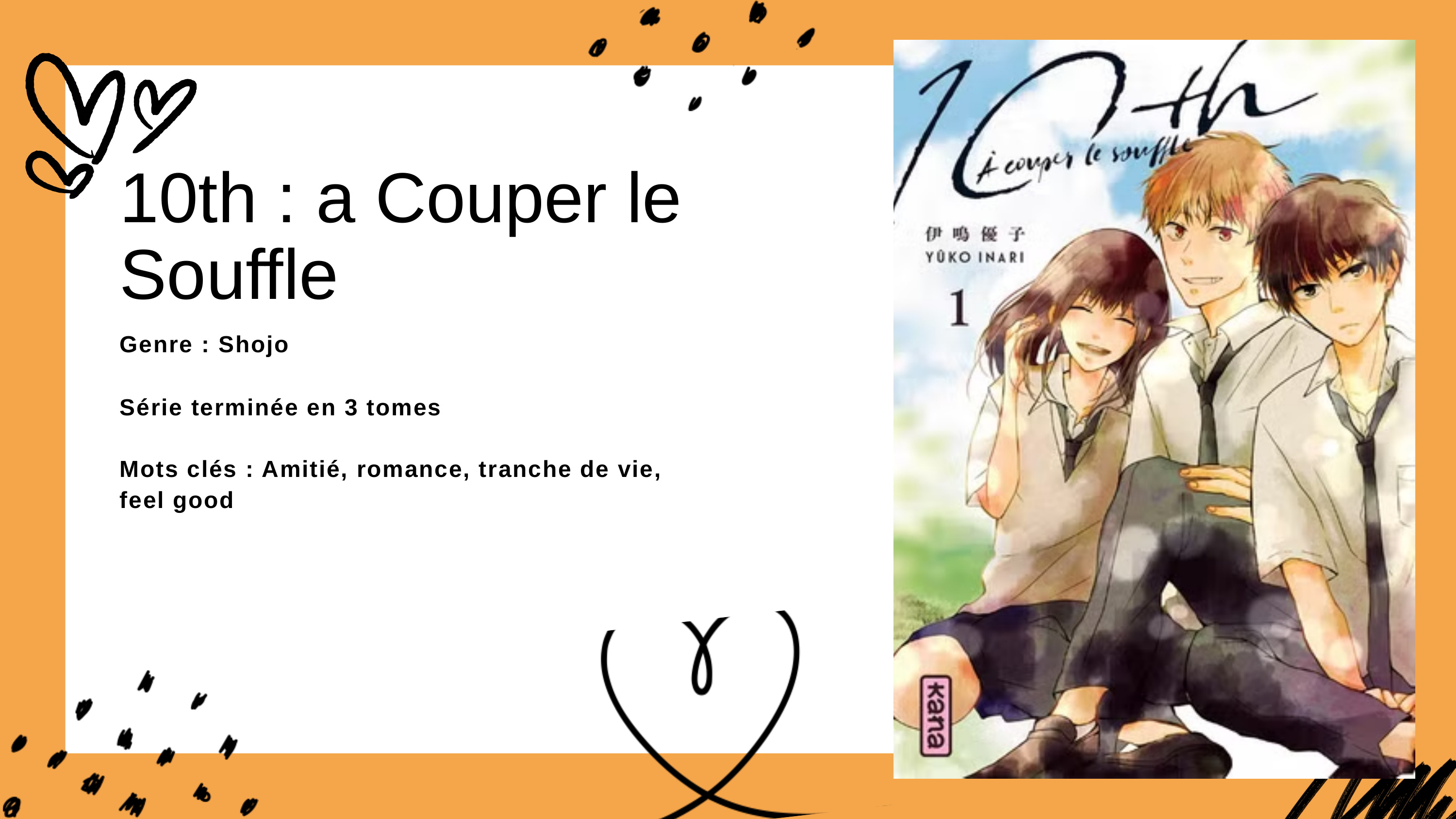

10th : a Couper le Souffle

Genre : Shojo

Série terminée en 3 tomes

Mots clés : Amitié, romance, tranche de vie, feel good